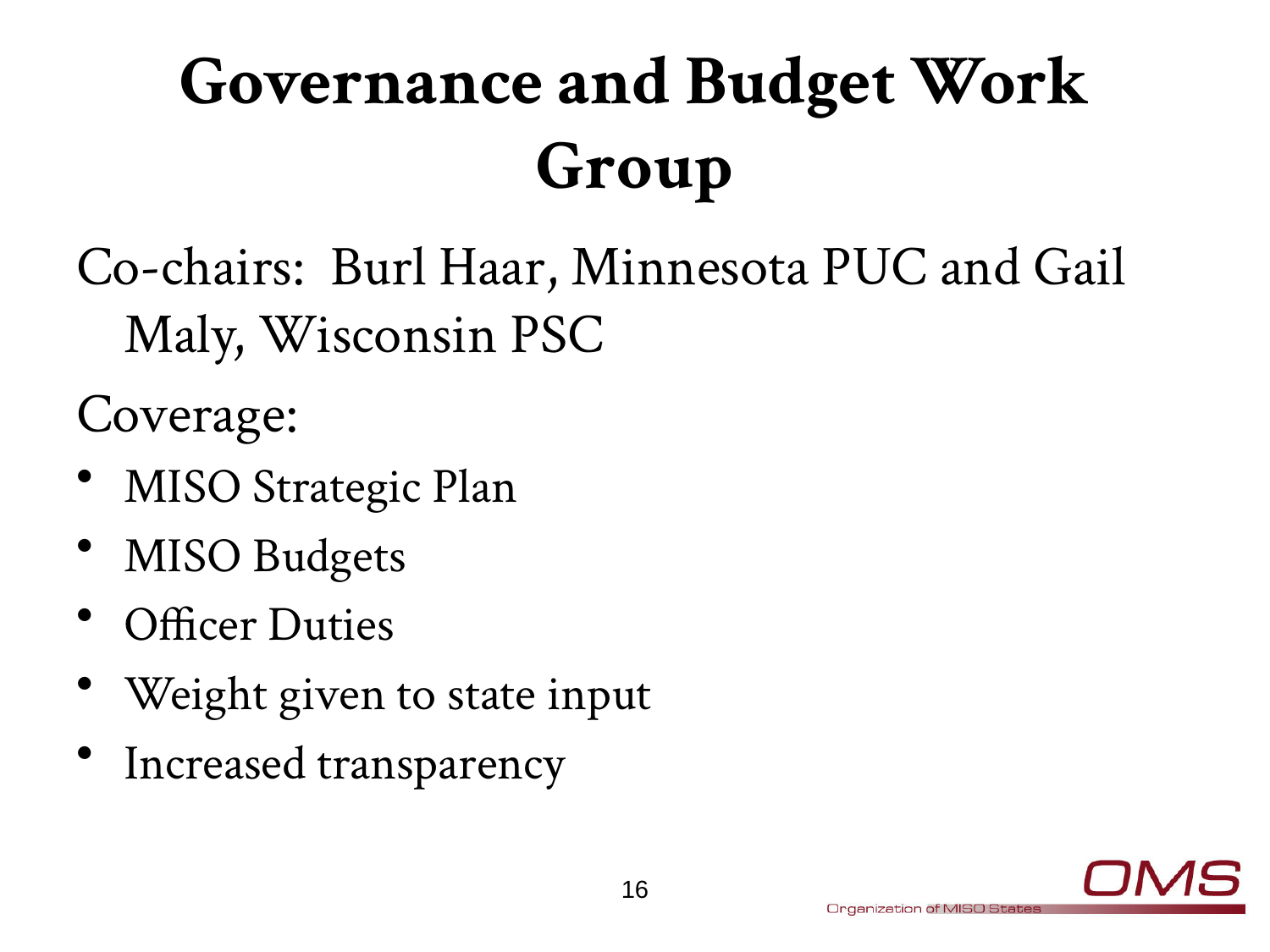

# Governance and Budget Work Group
Co-chairs:  Burl Haar, Minnesota PUC and Gail Maly, Wisconsin PSC
Coverage:
MISO Strategic Plan
MISO Budgets
Officer Duties
Weight given to state input
Increased transparency
16